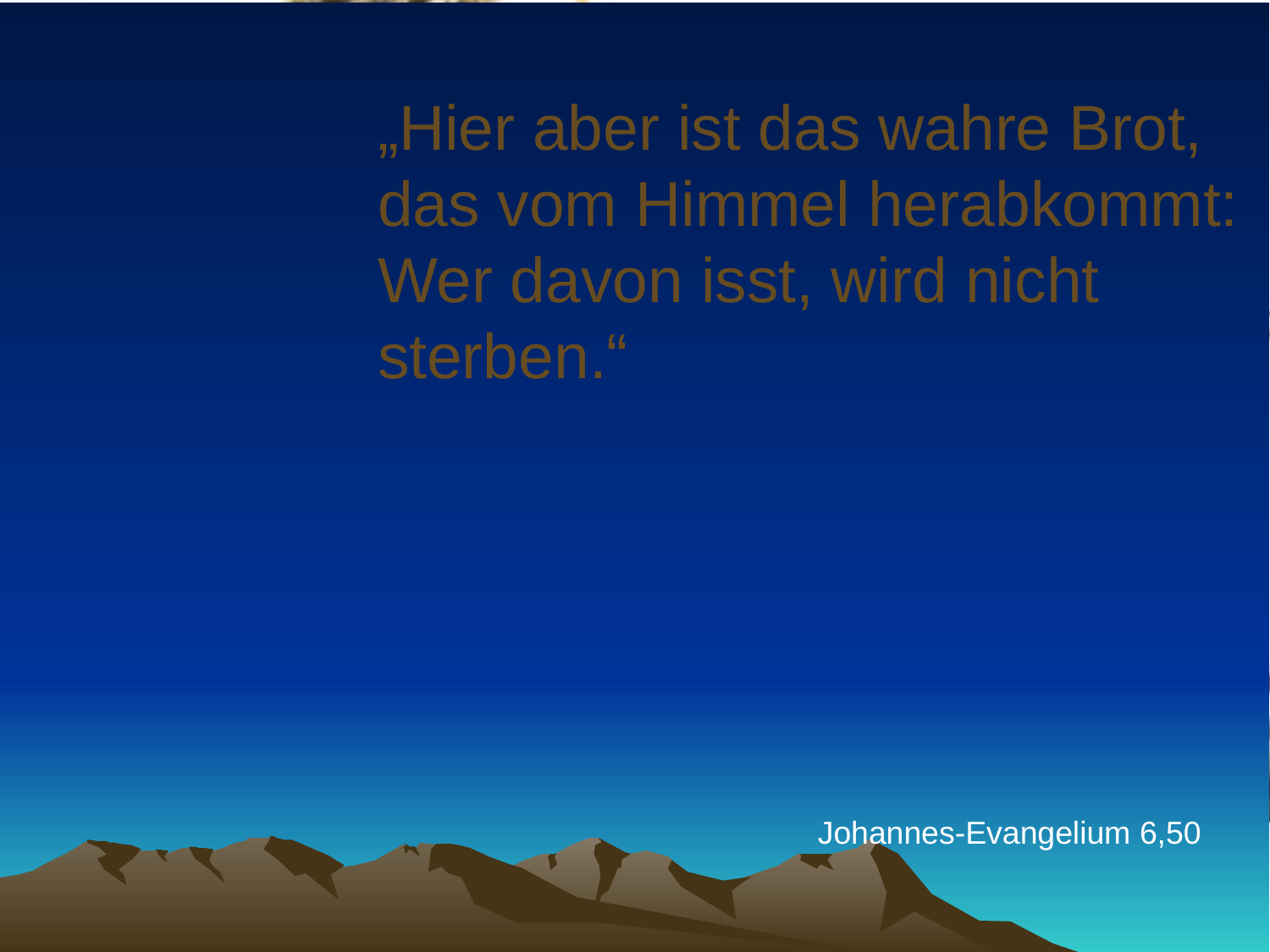

# „Hier aber ist das wahre Brot, das vom Himmel herabkommt: Wer davon isst, wird nicht sterben.“
Johannes-Evangelium 6,50